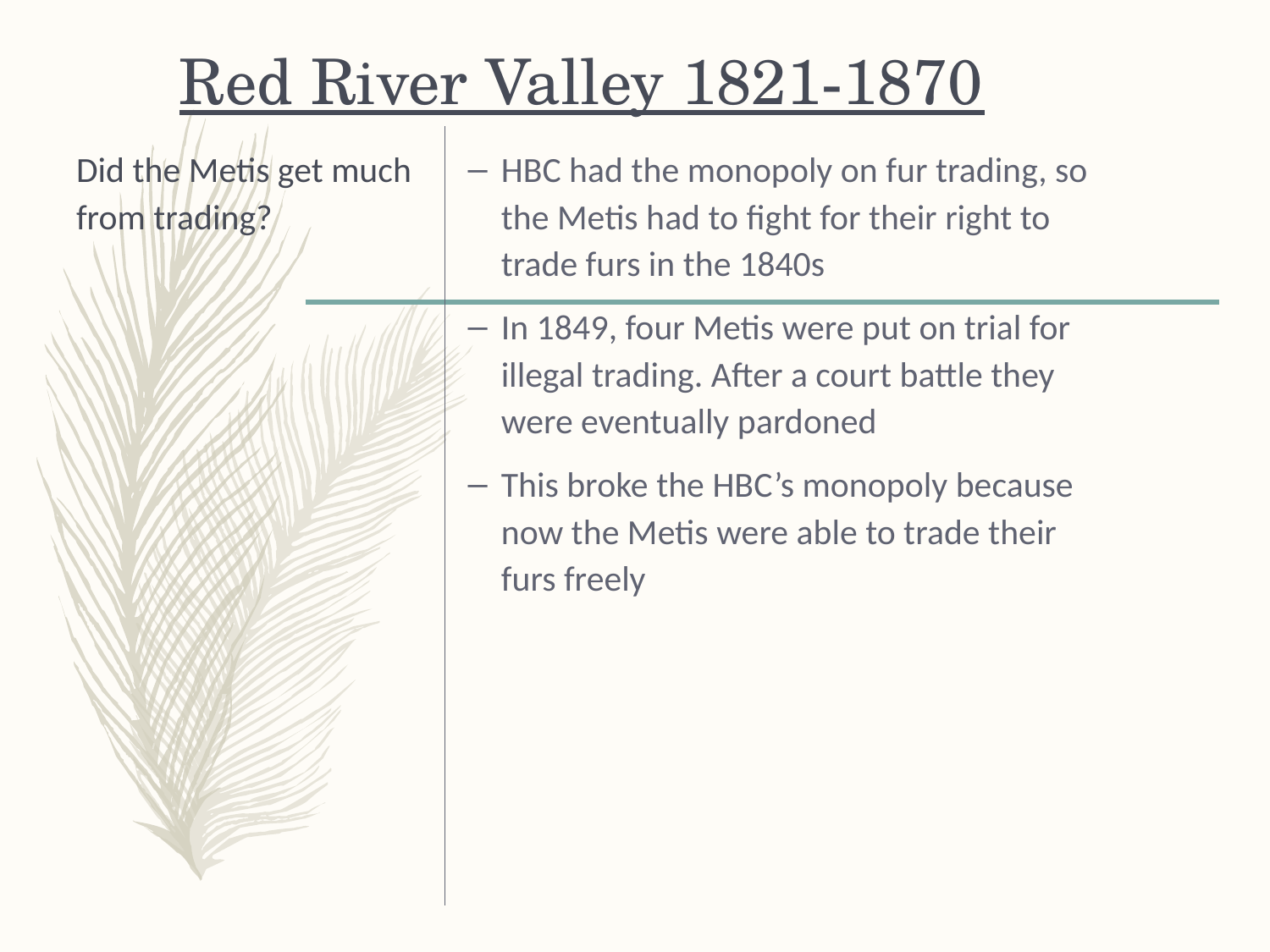

# Red River Valley 1821-1870
Did the Metis get much from trading?

HBC had the monopoly on fur trading, so the Metis had to fight for their right to trade furs in the 1840s
In 1849, four Metis were put on trial for illegal trading. After a court battle they were eventually pardoned
This broke the HBC’s monopoly because now the Metis were able to trade their furs freely